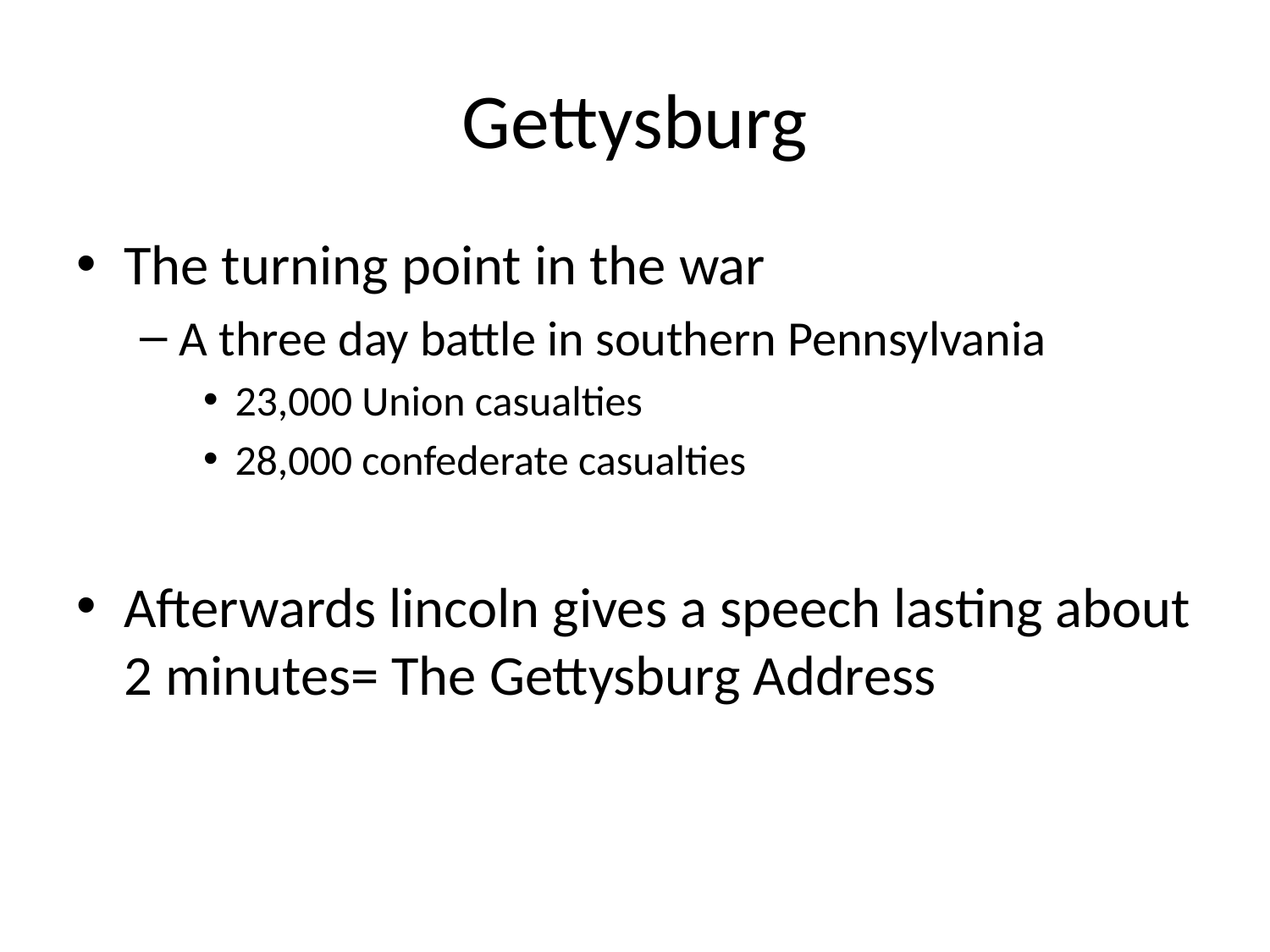

# Gettysburg
The turning point in the war
A three day battle in southern Pennsylvania
23,000 Union casualties
28,000 confederate casualties

Afterwards lincoln gives a speech lasting about 2 minutes= The Gettysburg Address